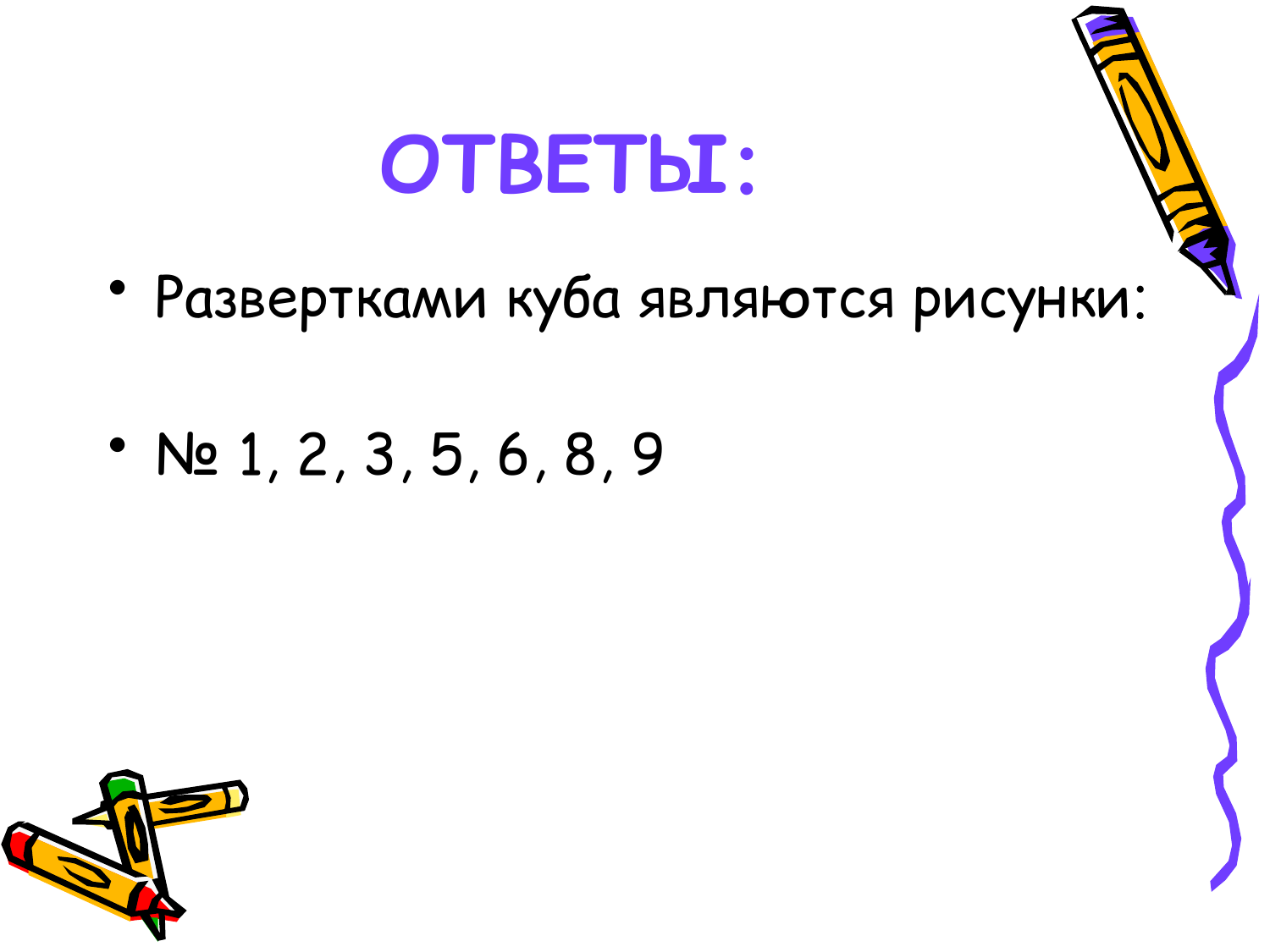

# ОТВЕТЫ:
Развертками куба являются рисунки:

№ 1, 2, 3, 5, 6, 8, 9